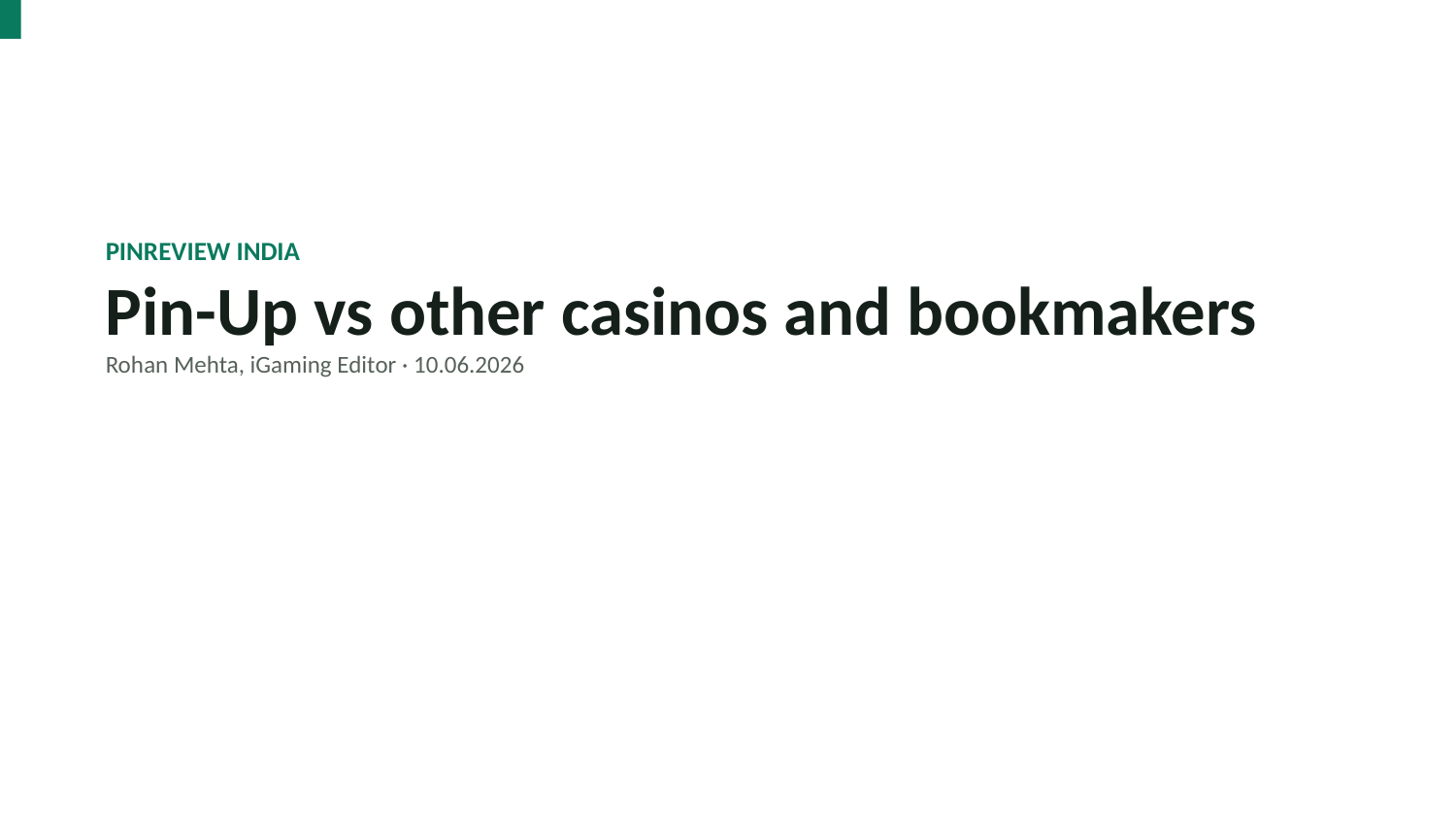

PINREVIEW INDIA
Pin-Up vs other casinos and bookmakers
Rohan Mehta, iGaming Editor · 10.06.2026